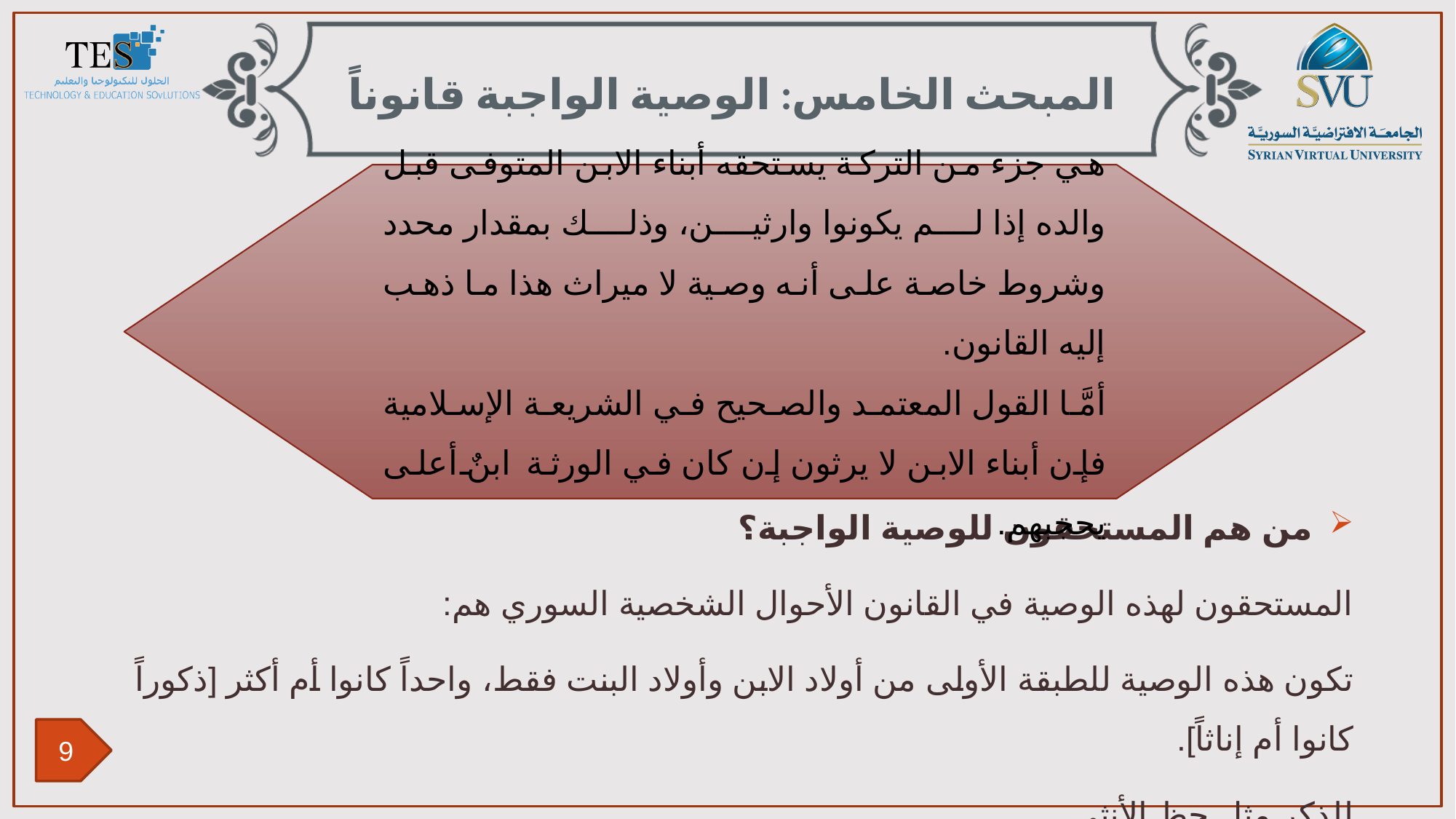

المبحث الخامس: الوصية الواجبة قانوناً
هي جزء من التركة يستحقه أبناء الابن المتوفى قبل والده إذا لم يكونوا وارثين، وذلك بمقدار محدد وشروط خاصة على أنه وصية لا ميراث هذا ما ذهب إليه القانون.
أمَّا القول المعتمد والصحيح في الشريعة الإسلامية فإن أبناء الابن لا يرثون إن كان في الورثة ابنٌ أعلى يحجبهم.

من هم المستحقون للوصية الواجبة؟
المستحقون لهذه الوصية في القانون الأحوال الشخصية السوري هم:
تكون هذه الوصية للطبقة الأولى من أولاد الابن وأولاد البنت فقط، واحداً كانوا أم أكثر [ذكوراً كانوا أم إناثاً].
للذكر مثل حظ الأنثى.